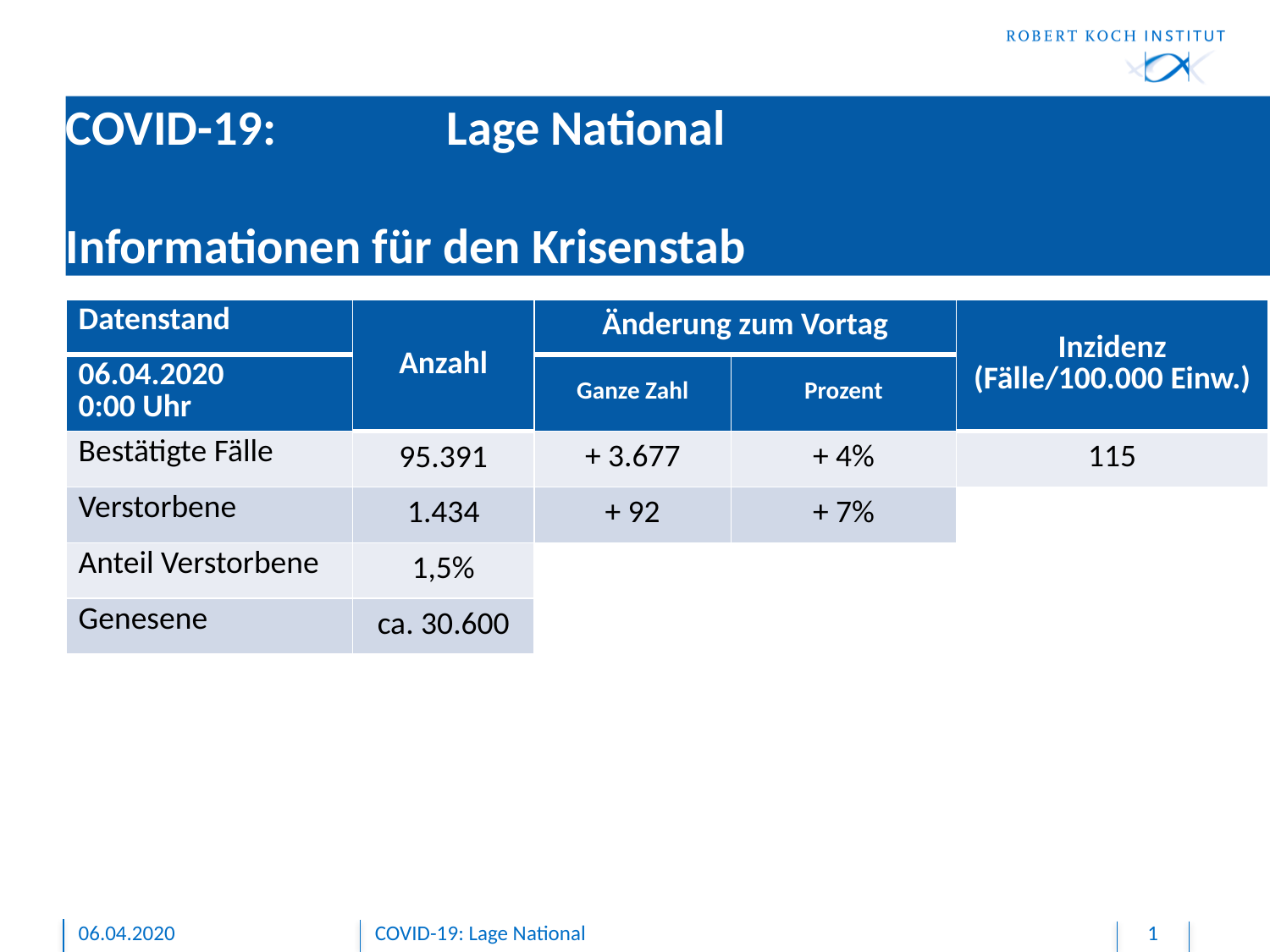

# COVID-19: 		Lage National Informationen für den Krisenstab
| Datenstand | Anzahl | Änderung zum Vortag |  | Inzidenz (Fälle/100.000 Einw.) |
| --- | --- | --- | --- | --- |
| 06.04.2020 0:00 Uhr |  | Ganze Zahl | Prozent |  |
| Bestätigte Fälle | 95.391 | + 3.677 | + 4% | 115 |
| Verstorbene | 1.434 | + 92 | + 7% |  |
| Anteil Verstorbene | 1,5% |  |  |  |
| Genesene | ca. 30.600 |  |  |  |
06.04.2020
COVID-19: Lage National
1